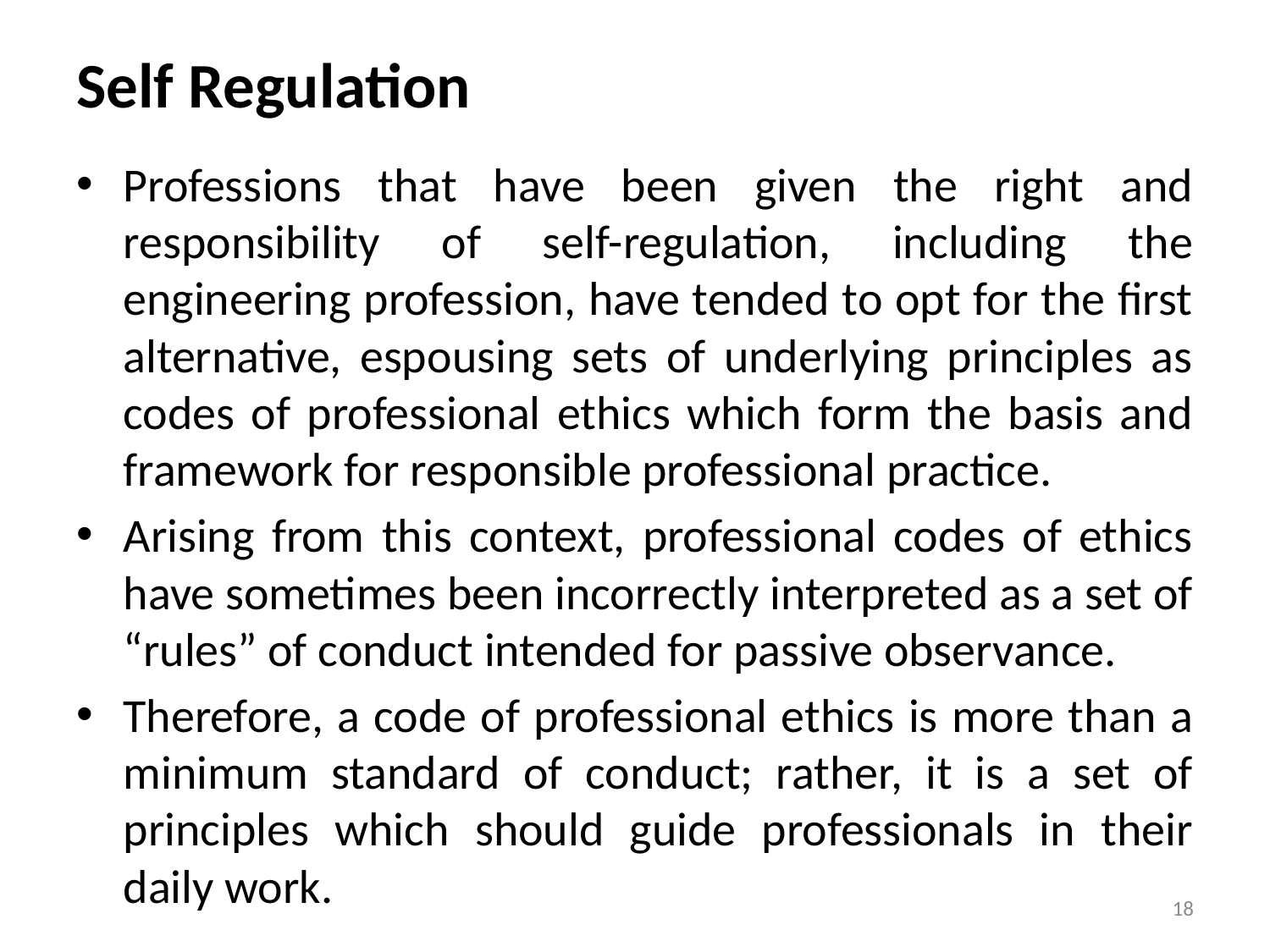

# Self Regulation
Professions that have been given the right and responsibility of self-regulation, including the engineering profession, have tended to opt for the first alternative, espousing sets of underlying principles as codes of professional ethics which form the basis and framework for responsible professional practice.
Arising from this context, professional codes of ethics have sometimes been incorrectly interpreted as a set of “rules” of conduct intended for passive observance.
Therefore, a code of professional ethics is more than a minimum standard of conduct; rather, it is a set of principles which should guide professionals in their daily work.
18